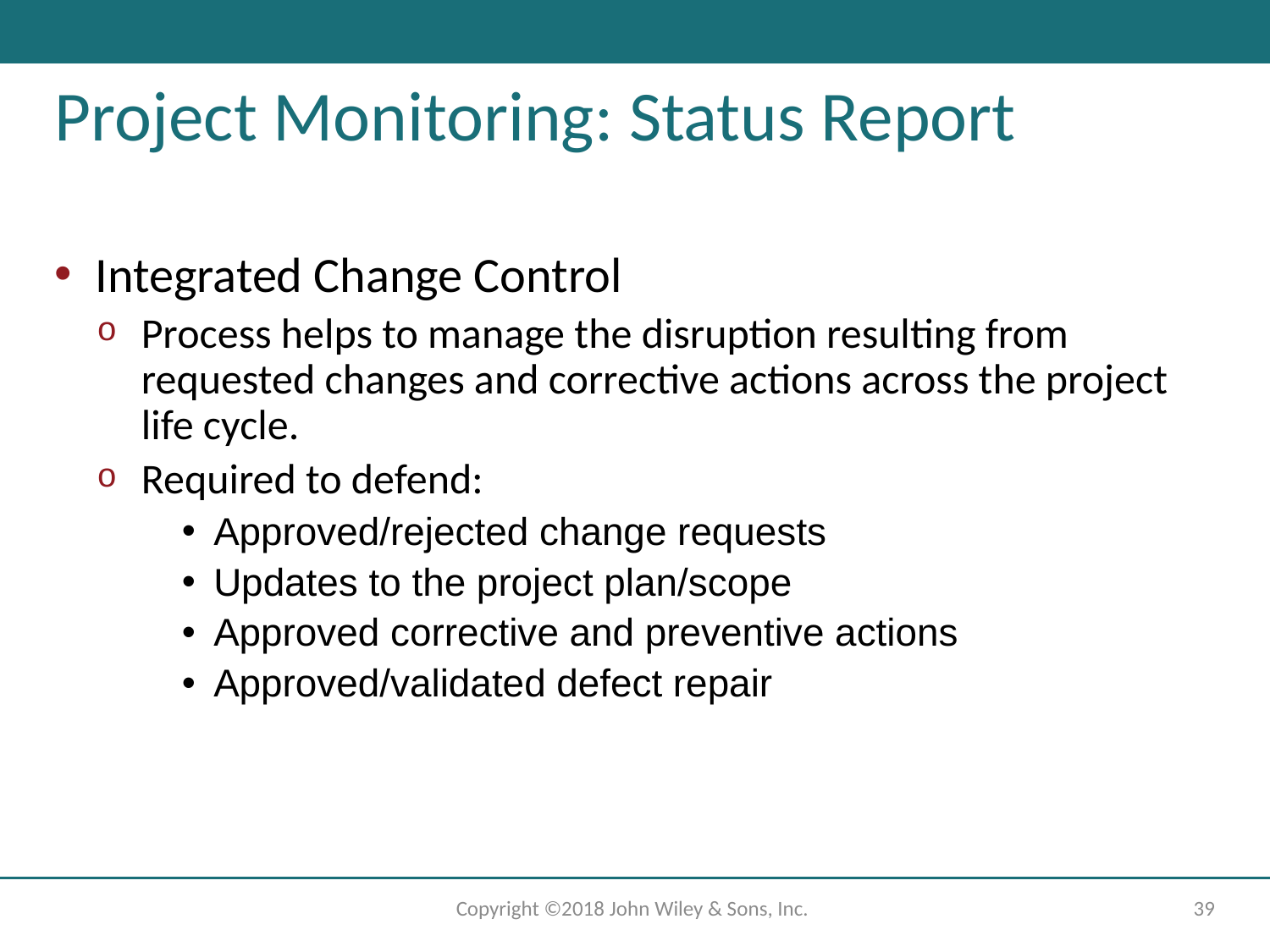

# Project Monitoring: Status Report
Integrated Change Control
Process helps to manage the disruption resulting from requested changes and corrective actions across the project life cycle.
Required to defend:
Approved/rejected change requests
Updates to the project plan/scope
Approved corrective and preventive actions
Approved/validated defect repair
Copyright ©2018 John Wiley & Sons, Inc.
39